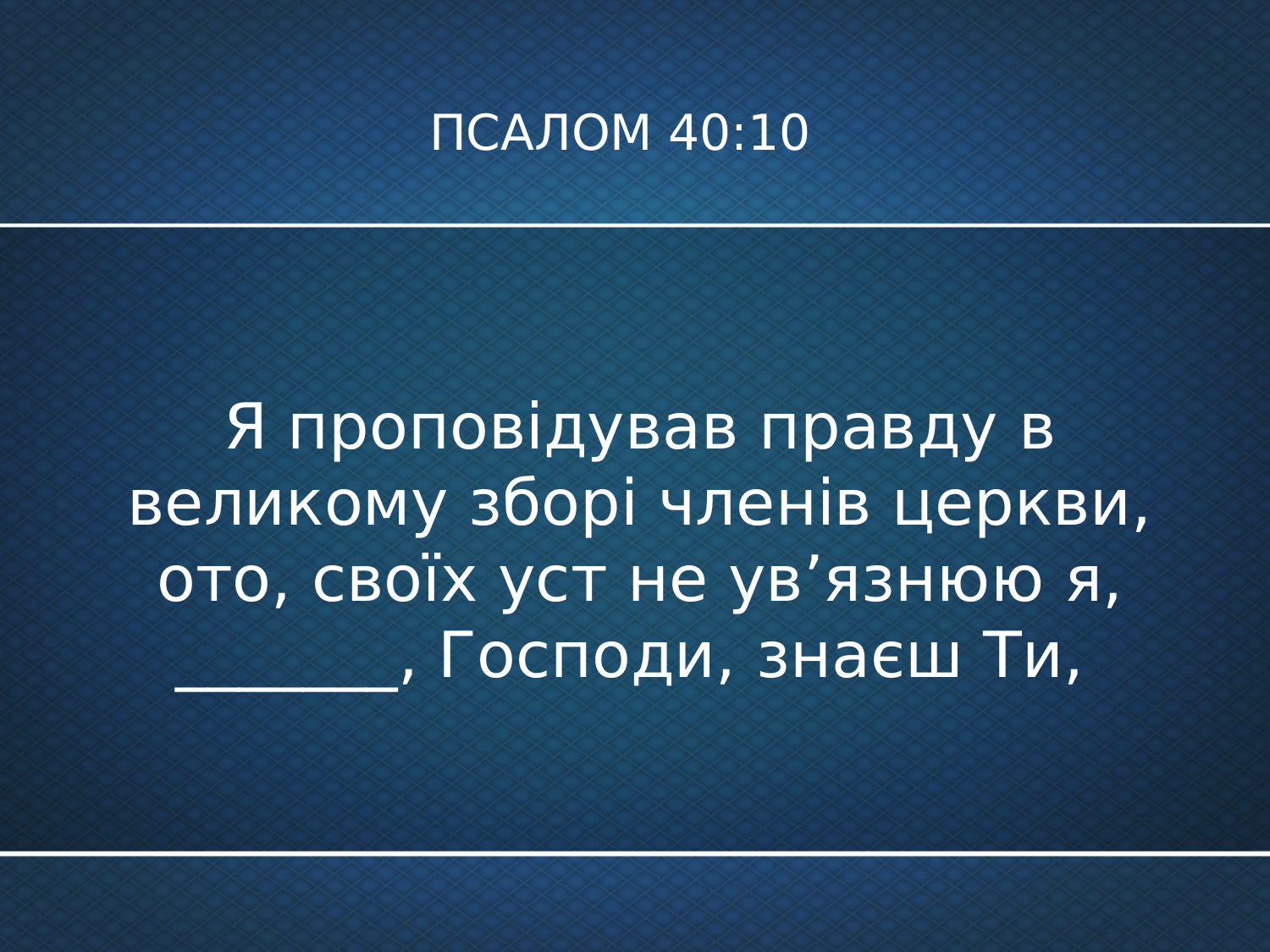

# ПСАЛОМ 40:10

Я проповідував правду в великому зборі членів церкви, ото, своїх уст не ув’язнюю я, _______, Господи, знаєш Ти,